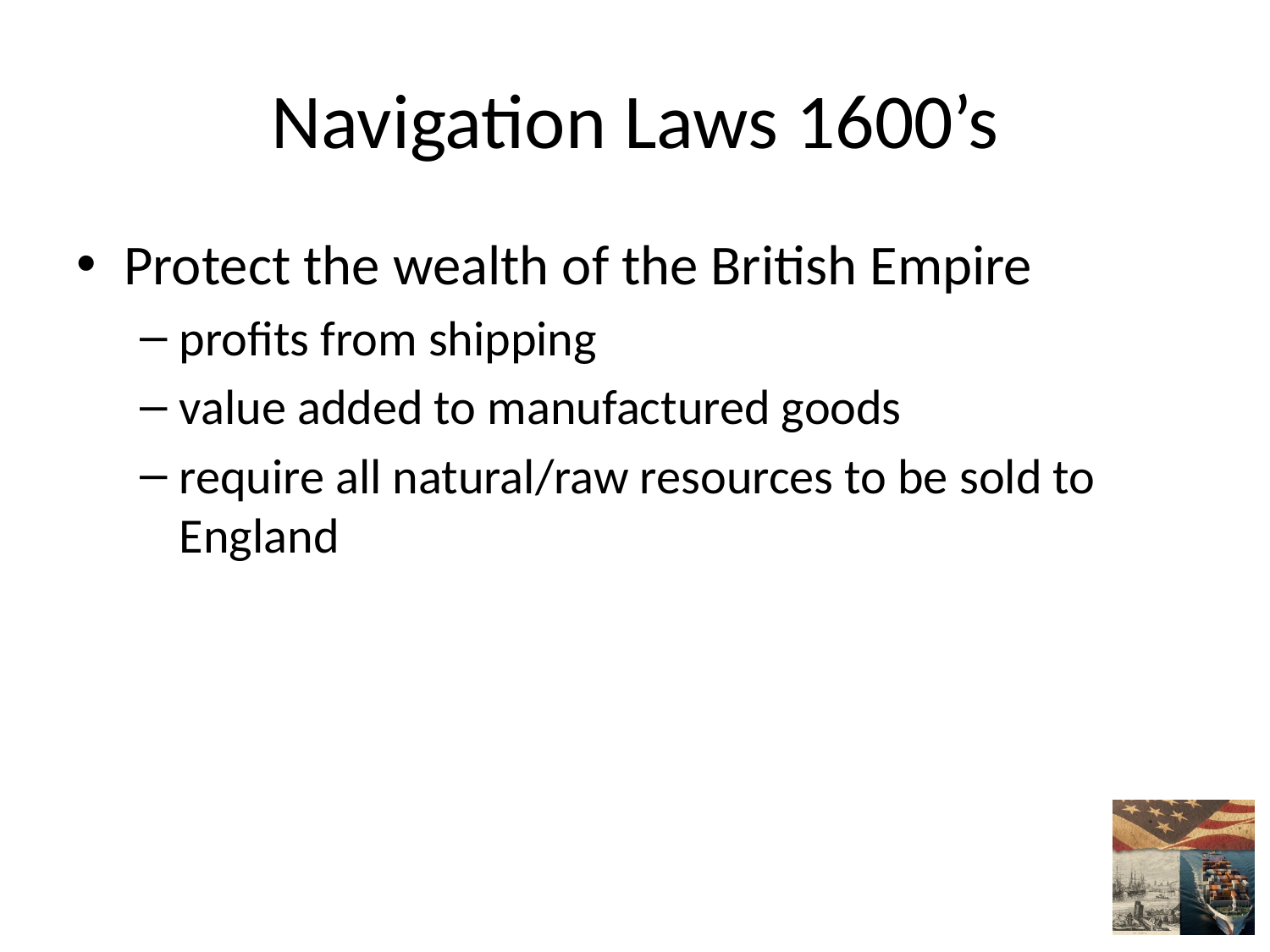

# Navigation Laws 1600’s
Protect the wealth of the British Empire
profits from shipping
value added to manufactured goods
require all natural/raw resources to be sold to England